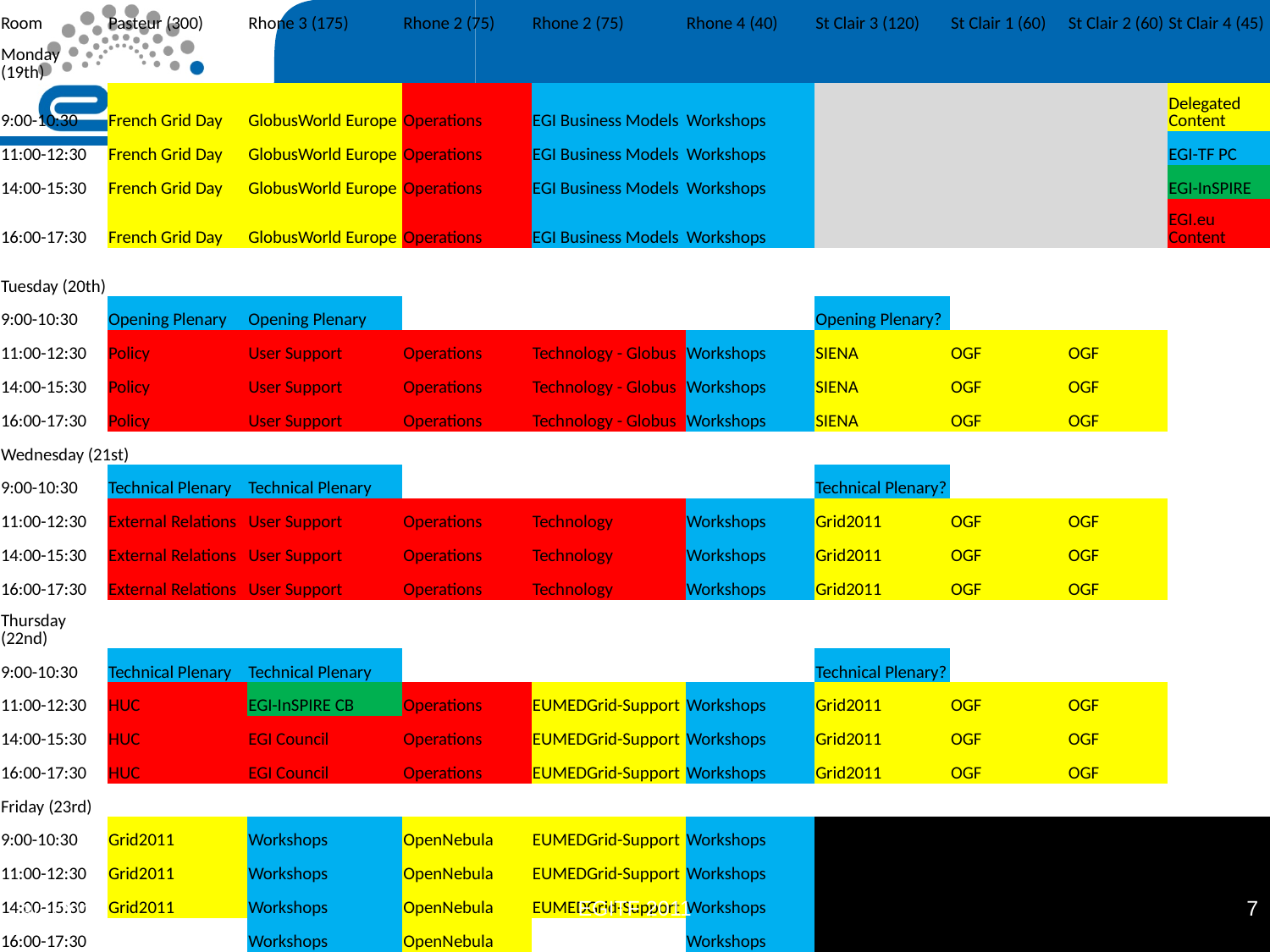

| Room | Pasteur (300) | Rhone 3 (175) | Rhone 2 (75) | Rhone 2 (75) | Rhone 4 (40) | St Clair 3 (120) | St Clair 1 (60) | St Clair 2 (60) | St Clair 4 (45) |
| --- | --- | --- | --- | --- | --- | --- | --- | --- | --- |
| Monday (19th) |  |  |  |  |  |  |  |  |  |
| 9:00-10:30 | French Grid Day | GlobusWorld Europe | Operations | EGI Business Models | Workshops |  |  |  | Delegated Content |
| 11:00-12:30 | French Grid Day | GlobusWorld Europe | Operations | EGI Business Models | Workshops |  |  |  | EGI-TF PC |
| 14:00-15:30 | French Grid Day | GlobusWorld Europe | Operations | EGI Business Models | Workshops |  |  |  | EGI-InSPIRE |
| 16:00-17:30 | French Grid Day | GlobusWorld Europe | Operations | EGI Business Models | Workshops |  |  |  | EGI.eu Content |
| Tuesday (20th) |  |  |  |  |  |  |  |  |  |
| 9:00-10:30 | Opening Plenary | Opening Plenary |  |  |  | Opening Plenary? |  |  |  |
| 11:00-12:30 | Policy | User Support | Operations | Technology - Globus | Workshops | SIENA | OGF | OGF |  |
| 14:00-15:30 | Policy | User Support | Operations | Technology - Globus | Workshops | SIENA | OGF | OGF |  |
| 16:00-17:30 | Policy | User Support | Operations | Technology - Globus | Workshops | SIENA | OGF | OGF |  |
| Wednesday (21st) |  |  |  |  |  |  |  |  |  |
| 9:00-10:30 | Technical Plenary | Technical Plenary |  |  |  | Technical Plenary? |  |  |  |
| 11:00-12:30 | External Relations | User Support | Operations | Technology | Workshops | Grid2011 | OGF | OGF |  |
| 14:00-15:30 | External Relations | User Support | Operations | Technology | Workshops | Grid2011 | OGF | OGF |  |
| 16:00-17:30 | External Relations | User Support | Operations | Technology | Workshops | Grid2011 | OGF | OGF |  |
| Thursday (22nd) |  |  |  |  |  |  |  |  |  |
| 9:00-10:30 | Technical Plenary | Technical Plenary |  |  |  | Technical Plenary? |  |  |  |
| 11:00-12:30 | HUC | EGI-InSPIRE CB | Operations | EUMEDGrid-Support | Workshops | Grid2011 | OGF | OGF |  |
| 14:00-15:30 | HUC | EGI Council | Operations | EUMEDGrid-Support | Workshops | Grid2011 | OGF | OGF |  |
| 16:00-17:30 | HUC | EGI Council | Operations | EUMEDGrid-Support | Workshops | Grid2011 | OGF | OGF |  |
| Friday (23rd) |  |  |  |  |  |  |  |  |  |
| 9:00-10:30 | Grid2011 | Workshops | OpenNebula | EUMEDGrid-Support | Workshops |  | OGF |  | OGF |
| 11:00-12:30 | Grid2011 | Workshops | OpenNebula | EUMEDGrid-Support | Workshops |  | OGF |  | OGF |
| 14:00-15:30 | Grid2011 | Workshops | OpenNebula | EUMEDGrid-Support | Workshops |  | OGF |  | OGF |
| 16:00-17:30 |  | Workshops | OpenNebula |  | Workshops |  | OGF |  |  |
#
EGITF 2011
7
3/2/2011